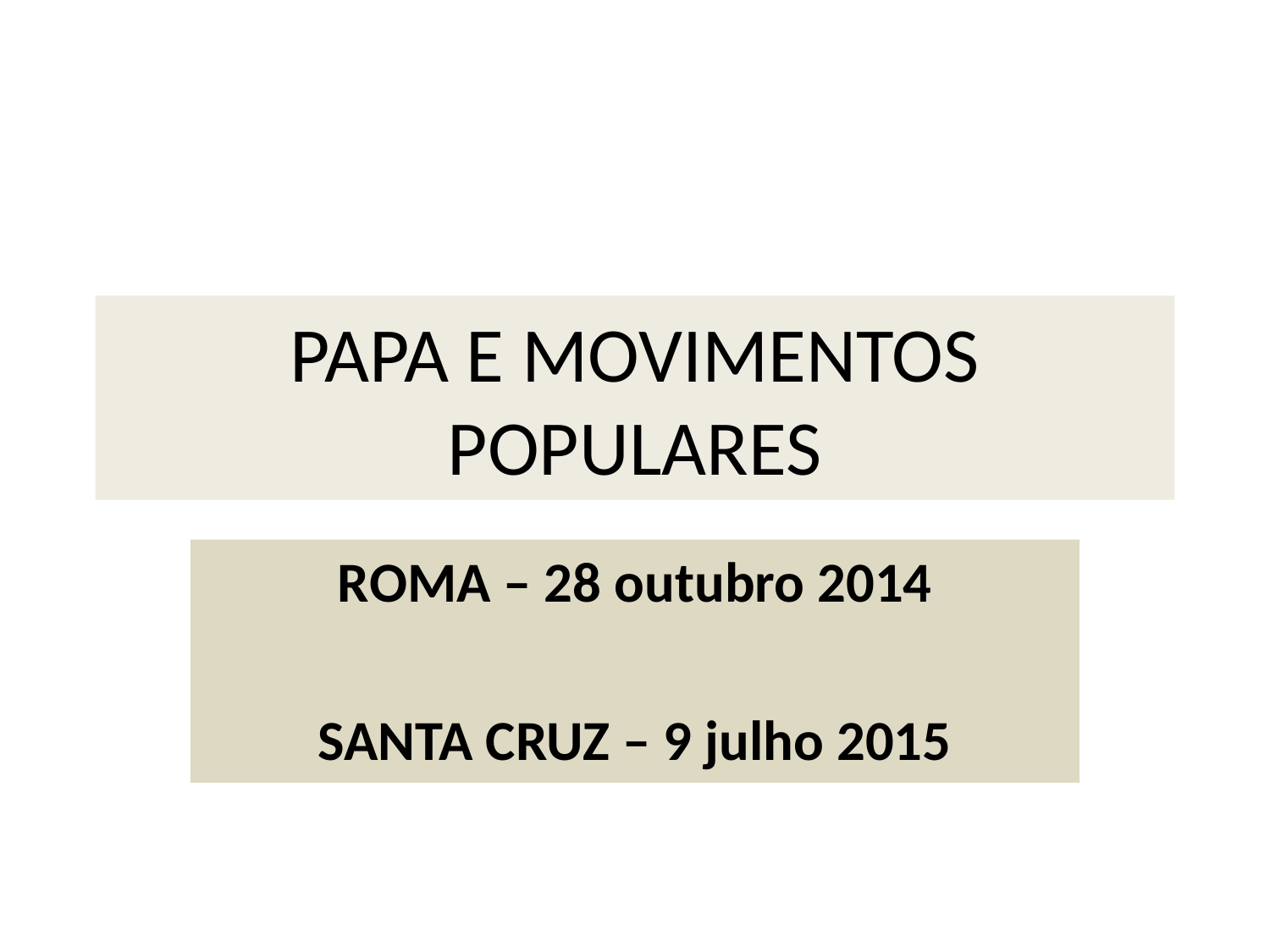

# PAPA E MOVIMENTOS POPULARES
ROMA – 28 outubro 2014

SANTA CRUZ – 9 julho 2015